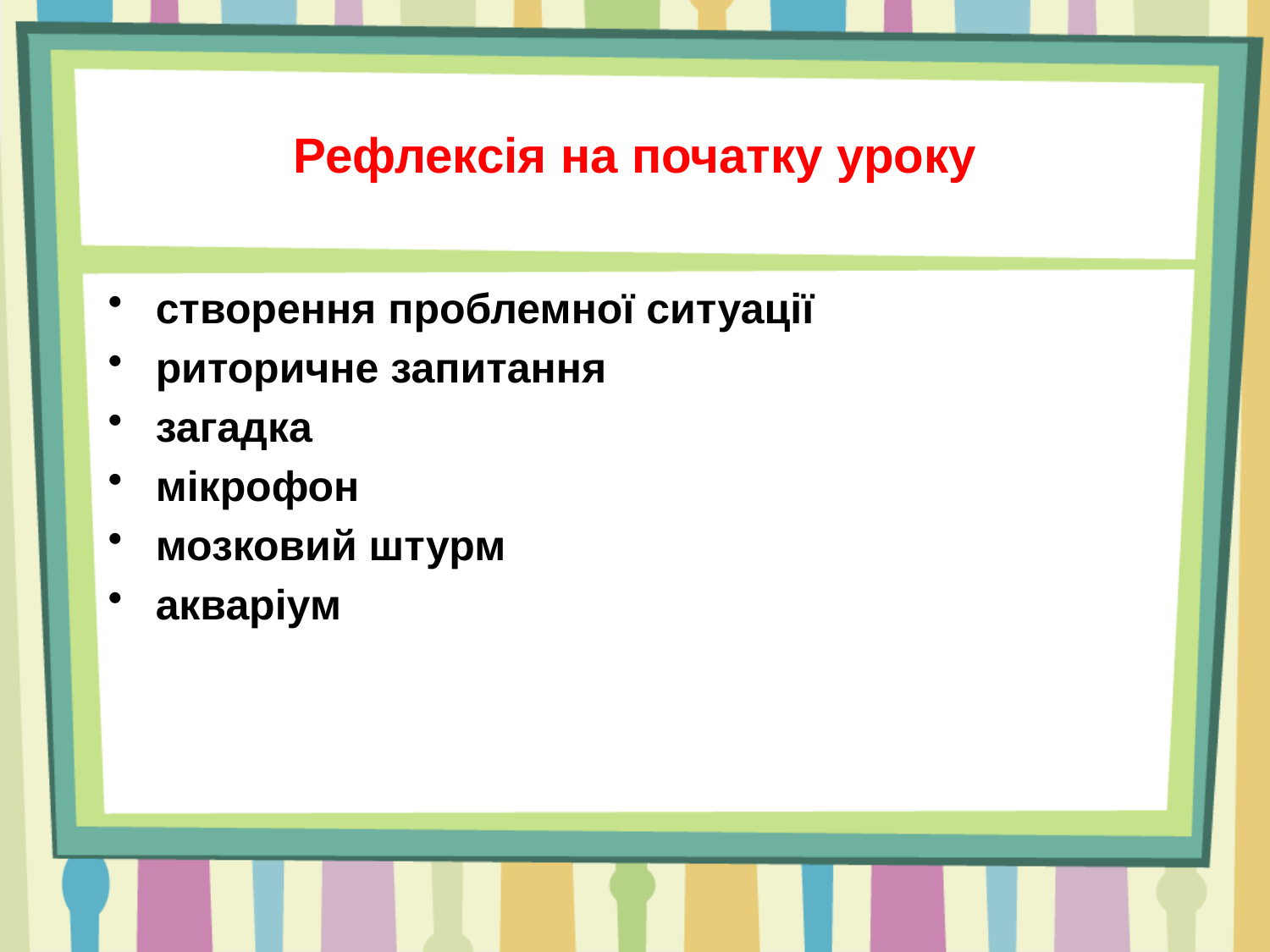

# Рефлексія на початку уроку
створення проблемної ситуації
риторичне запитання
загадка
мікрофон
мозковий штурм
акваріум